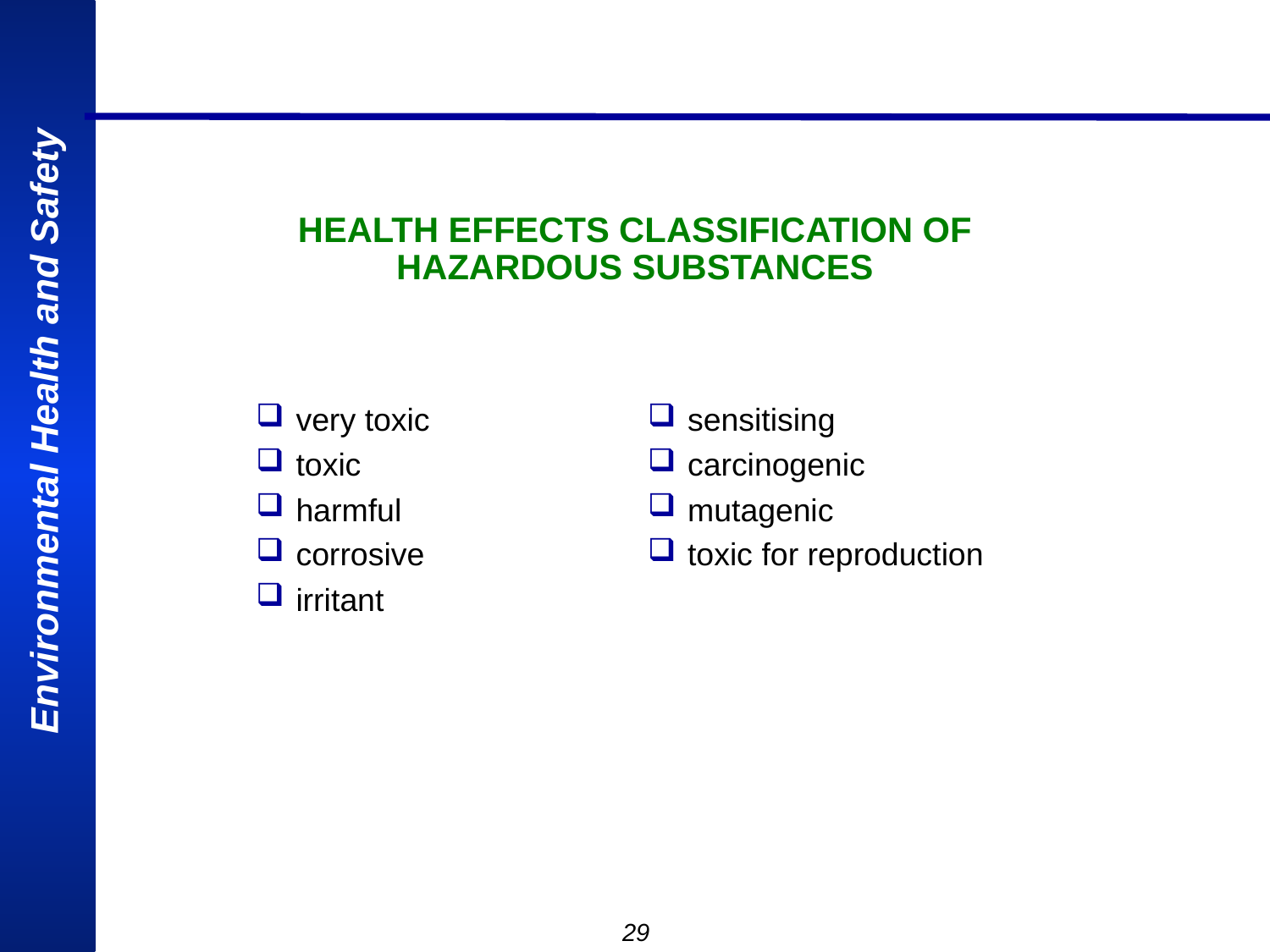

# HEALTH EFFECTS CLASSIFICATION OF HAZARDOUS SUBSTANCES

very toxic
toxic
harmful
corrosive
irritant

sensitising
carcinogenic
mutagenic
toxic for reproduction